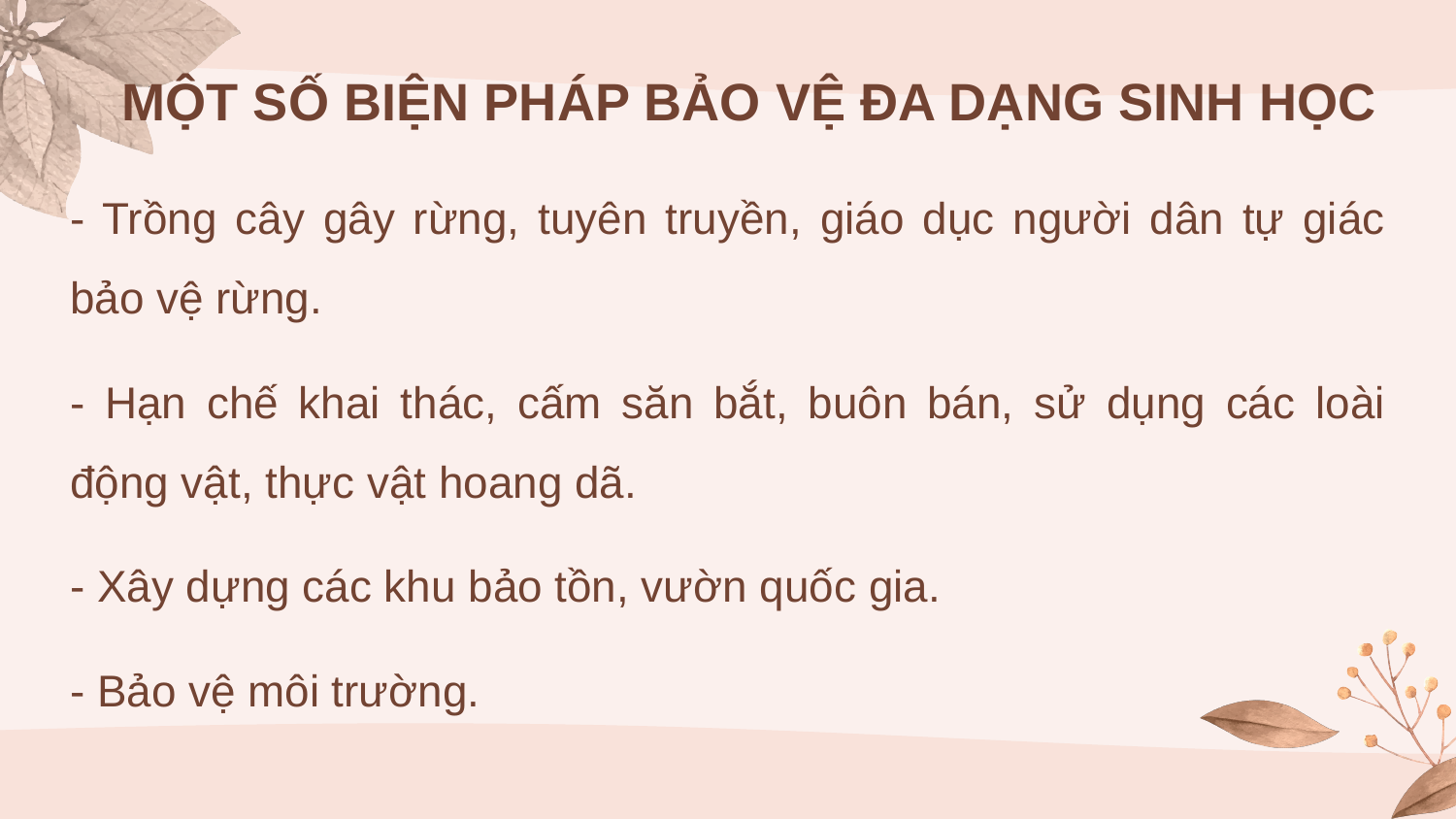

MỘT SỐ BIỆN PHÁP BẢO VỆ ĐA DẠNG SINH HỌC
- Trồng cây gây rừng, tuyên truyền, giáo dục người dân tự giác bảo vệ rừng.
- Hạn chế khai thác, cấm săn bắt, buôn bán, sử dụng các loài động vật, thực vật hoang dã.
- Xây dựng các khu bảo tồn, vườn quốc gia.
- Bảo vệ môi trường.